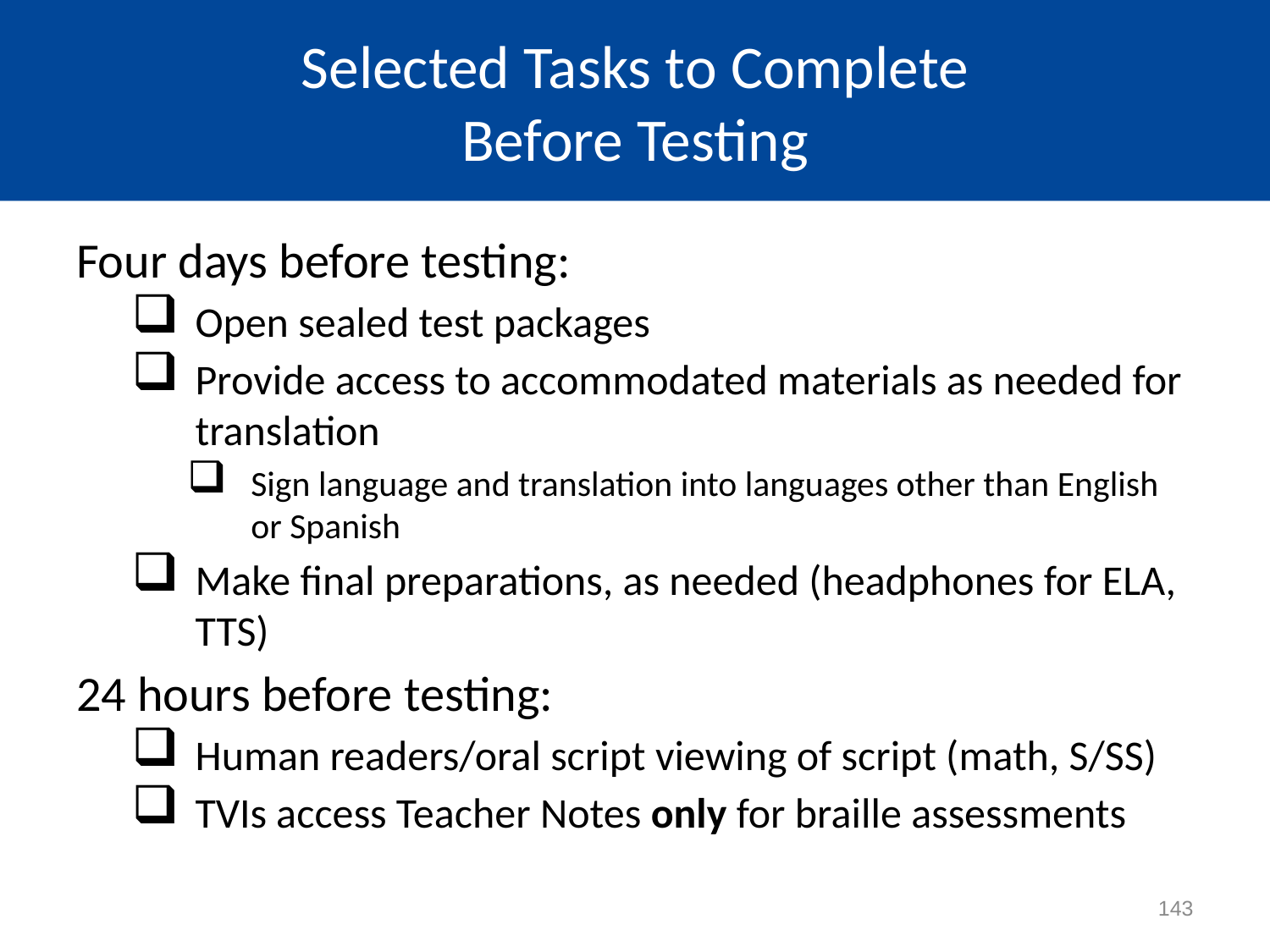

# Selected Tasks to Complete Before Testing
Four days before testing:
Open sealed test packages
Provide access to accommodated materials as needed for translation
Sign language and translation into languages other than English or Spanish
Make final preparations, as needed (headphones for ELA, TTS)
24 hours before testing:
Human readers/oral script viewing of script (math, S/SS)
TVIs access Teacher Notes only for braille assessments
143